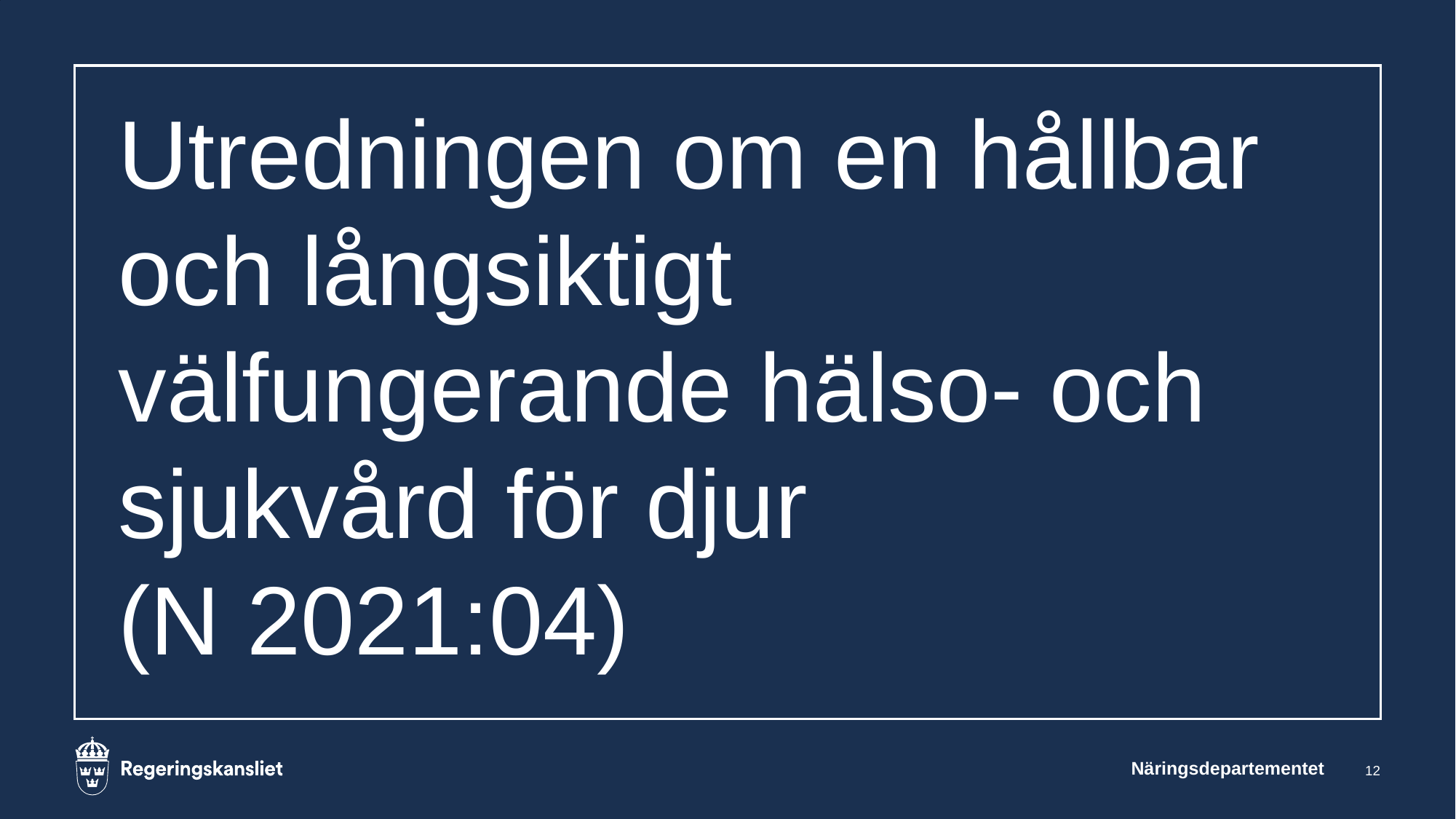

# Utredningen om en hållbar och långsiktigt välfungerande hälso- och sjukvård för djur (N 2021:04)
Näringsdepartementet
12